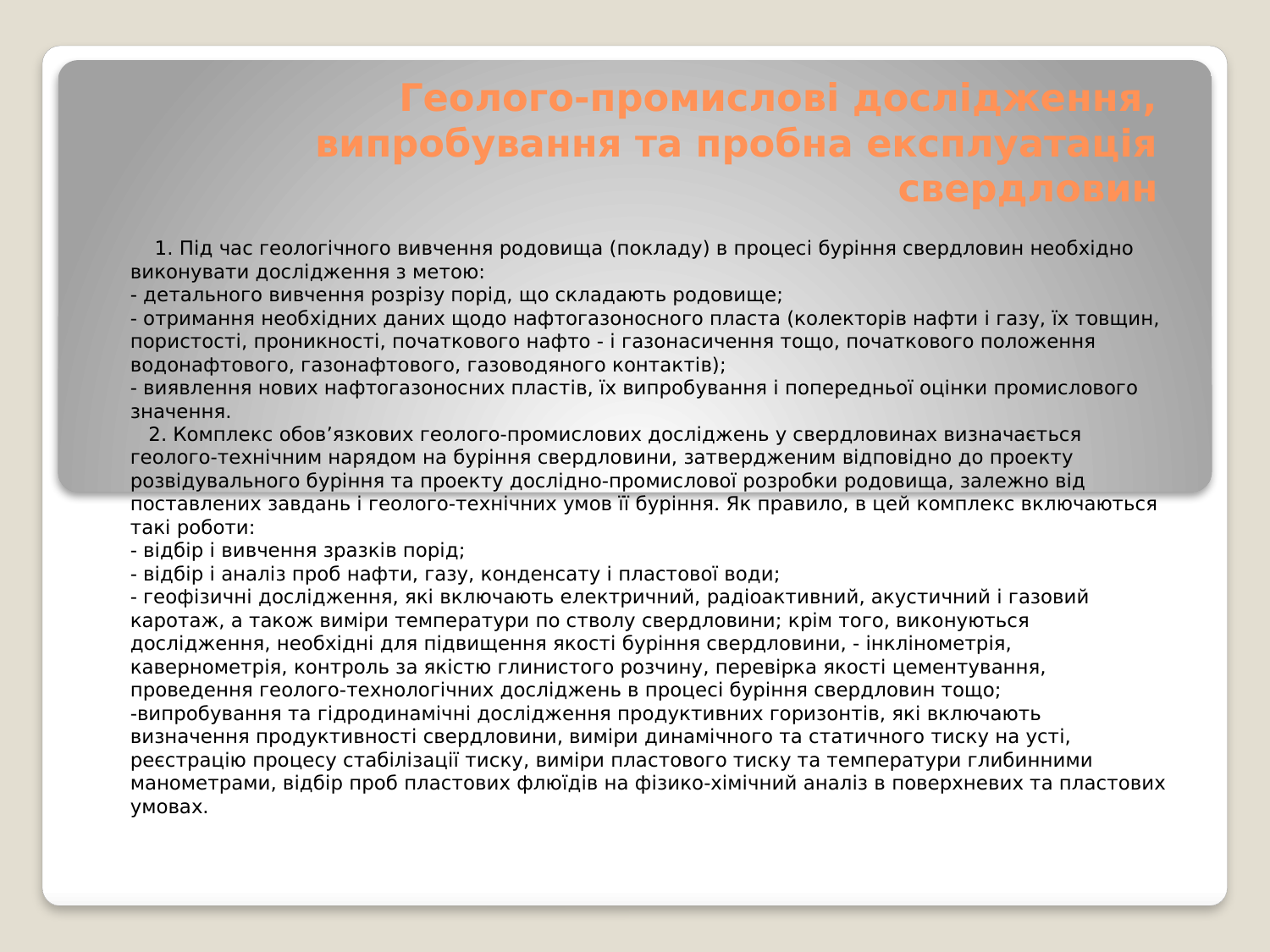

# Геолого-промислові дослідження, випробування та пробна експлуатація свердловин
    1. Під час геологічного вивчення родовища (покладу) в процесі буріння свердловин необхідно виконувати дослідження з метою:
- детального вивчення розрізу порід, що складають родовище;
- отримання необхідних даних щодо нафтогазоносного пласта (колекторів нафти і газу, їх товщин, пористості, проникності, початкового нафто - і газонасичення тощо, початкового положення водонафтового, газонафтового, газоводяного контактів);
- виявлення нових нафтогазоносних пластів, їх випробування і попередньої оцінки промислового значення.
   2. Комплекс обов’язкових геолого-промислових досліджень у свердловинах визначається геолого-технічним нарядом на буріння свердловини, затвердженим відповідно до проекту розвідувального буріння та проекту дослідно-промислової розробки родовища, залежно від поставлених завдань і геолого-технічних умов її буріння. Як правило, в цей комплекс включаються такі роботи:
- відбір і вивчення зразків порід;
- відбір і аналіз проб нафти, газу, конденсату і пластової води;
- геофізичні дослідження, які включають електричний, радіоактивний, акустичний і газовий каротаж, а також виміри температури по стволу свердловини; крім того, виконуються дослідження, необхідні для підвищення якості буріння свердловини, - інклінометрія, кавернометрія, контроль за якістю глинистого розчину, перевірка якості цементування, проведення геолого-технологічних досліджень в процесі буріння свердловин тощо;
-випробування та гідродинамічні дослідження продуктивних горизонтів, які включають визначення продуктивності свердловини, виміри динамічного та статичного тиску на усті, реєстрацію процесу стабілізації тиску, виміри пластового тиску та температури глибинними манометрами, відбір проб пластових флюїдів на фізико-хімічний аналіз в поверхневих та пластових умовах.